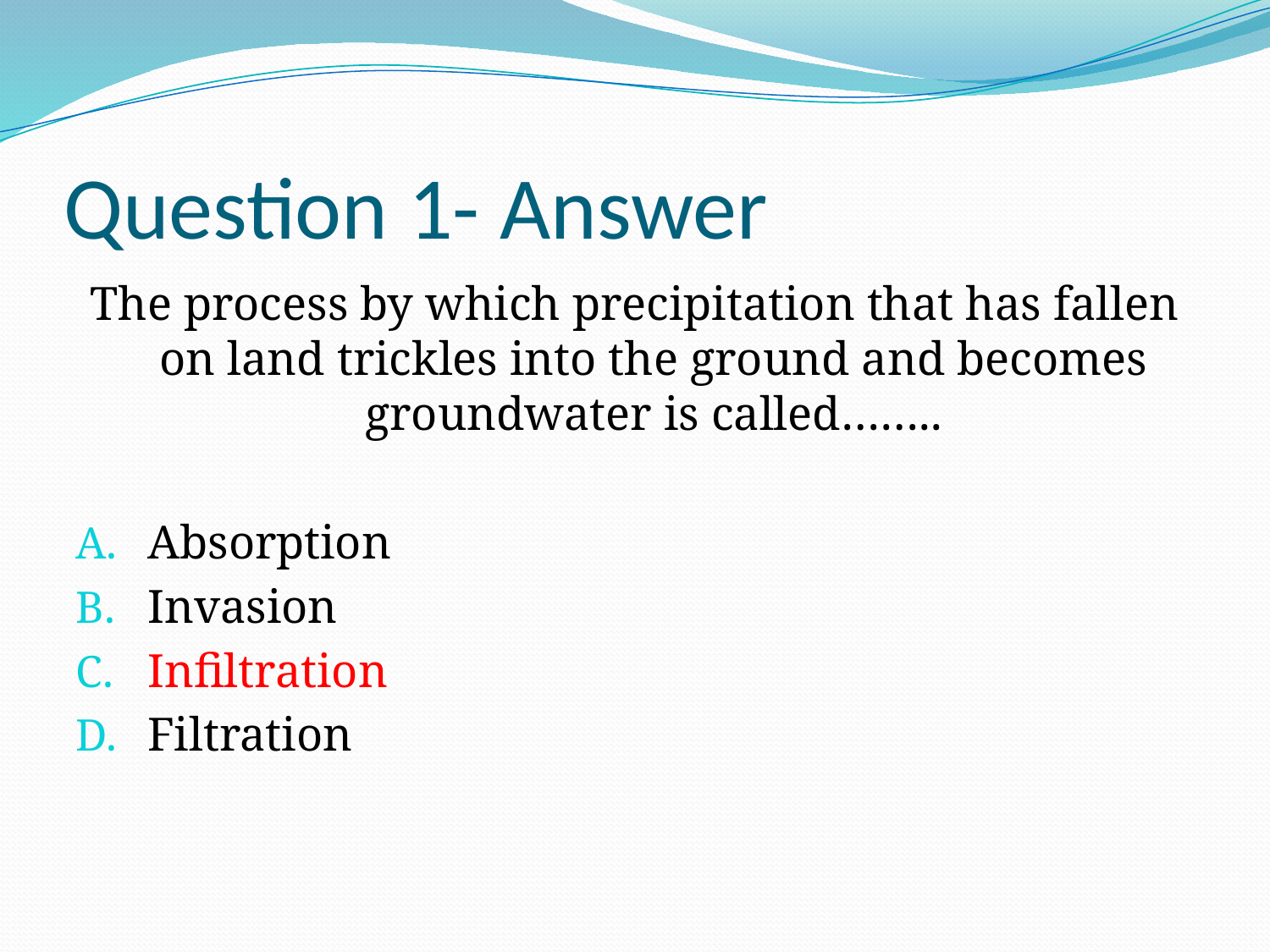

# Question 1- Answer
The process by which precipitation that has fallen on land trickles into the ground and becomes groundwater is called……..

Absorption
Invasion
Infiltration
Filtration